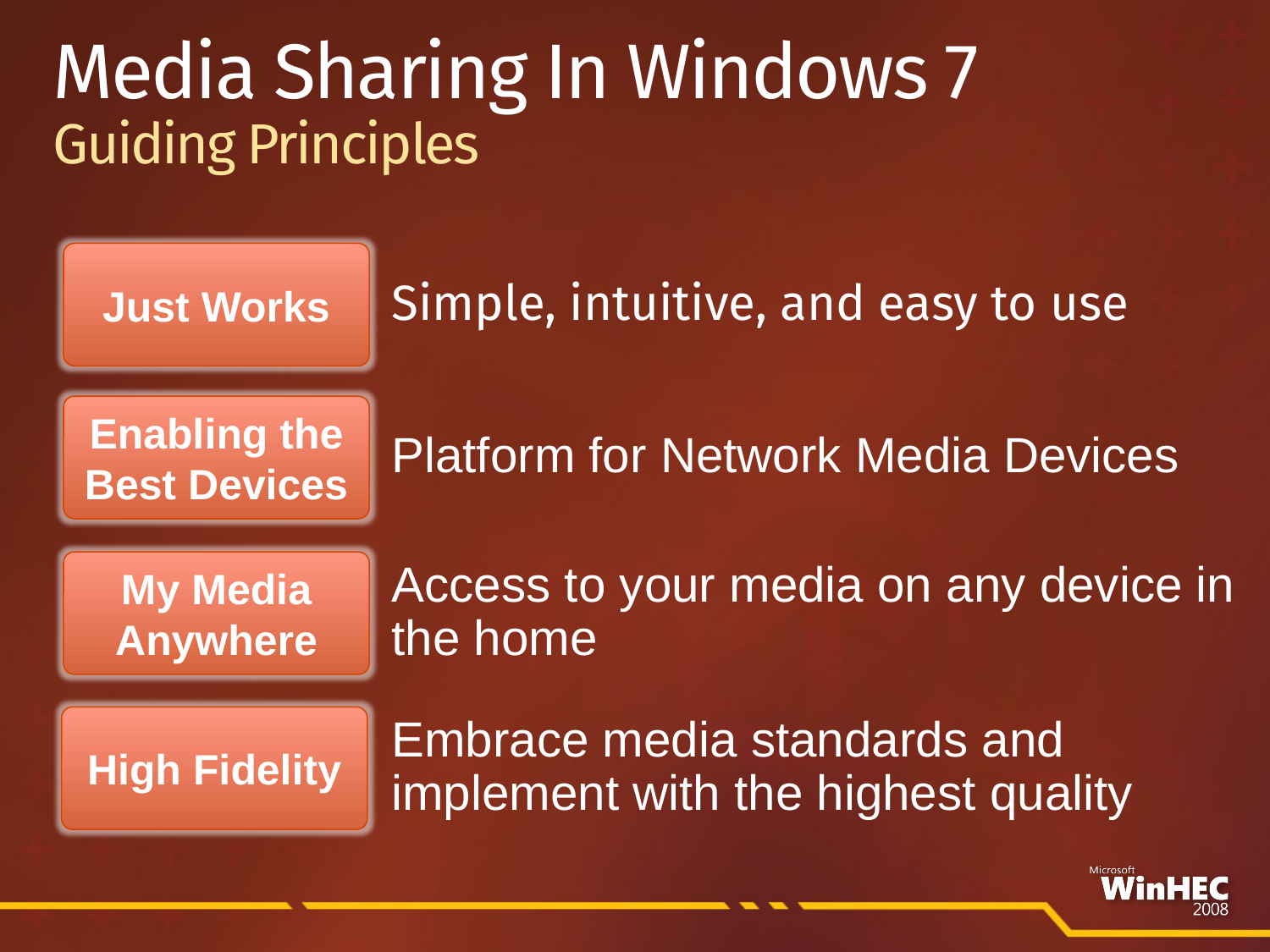

# Media Sharing In Windows 7 Guiding Principles
Just Works
Simple, intuitive, and easy to use
Enabling the Best Devices
Platform for Network Media Devices
My Media Anywhere
Access to your media on any device in the home
High Fidelity
Embrace media standards and implement with the highest quality